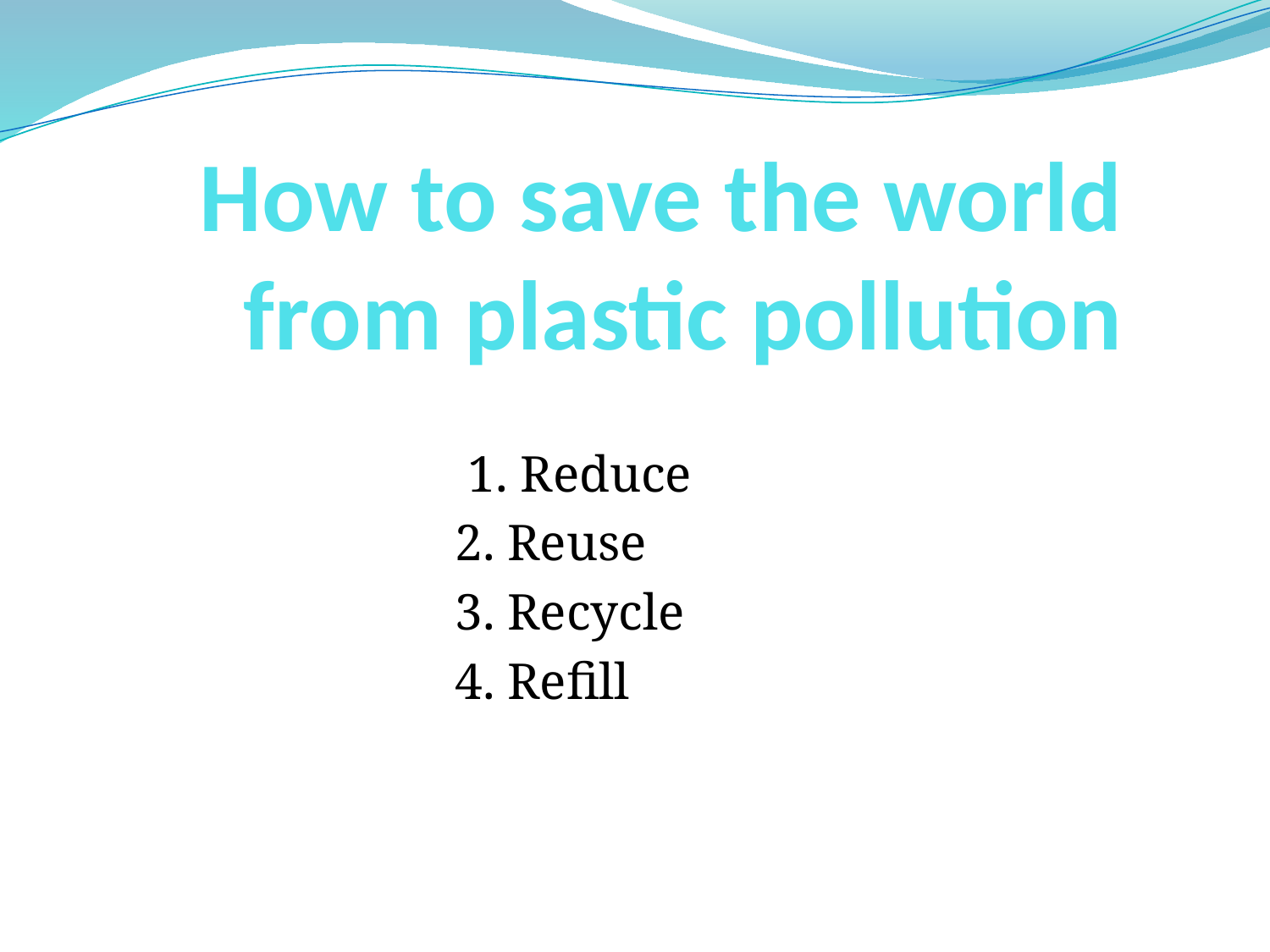

# How to save the world from plastic pollution
 1. Reduce
2. Reuse
3. Recycle
4. Refill